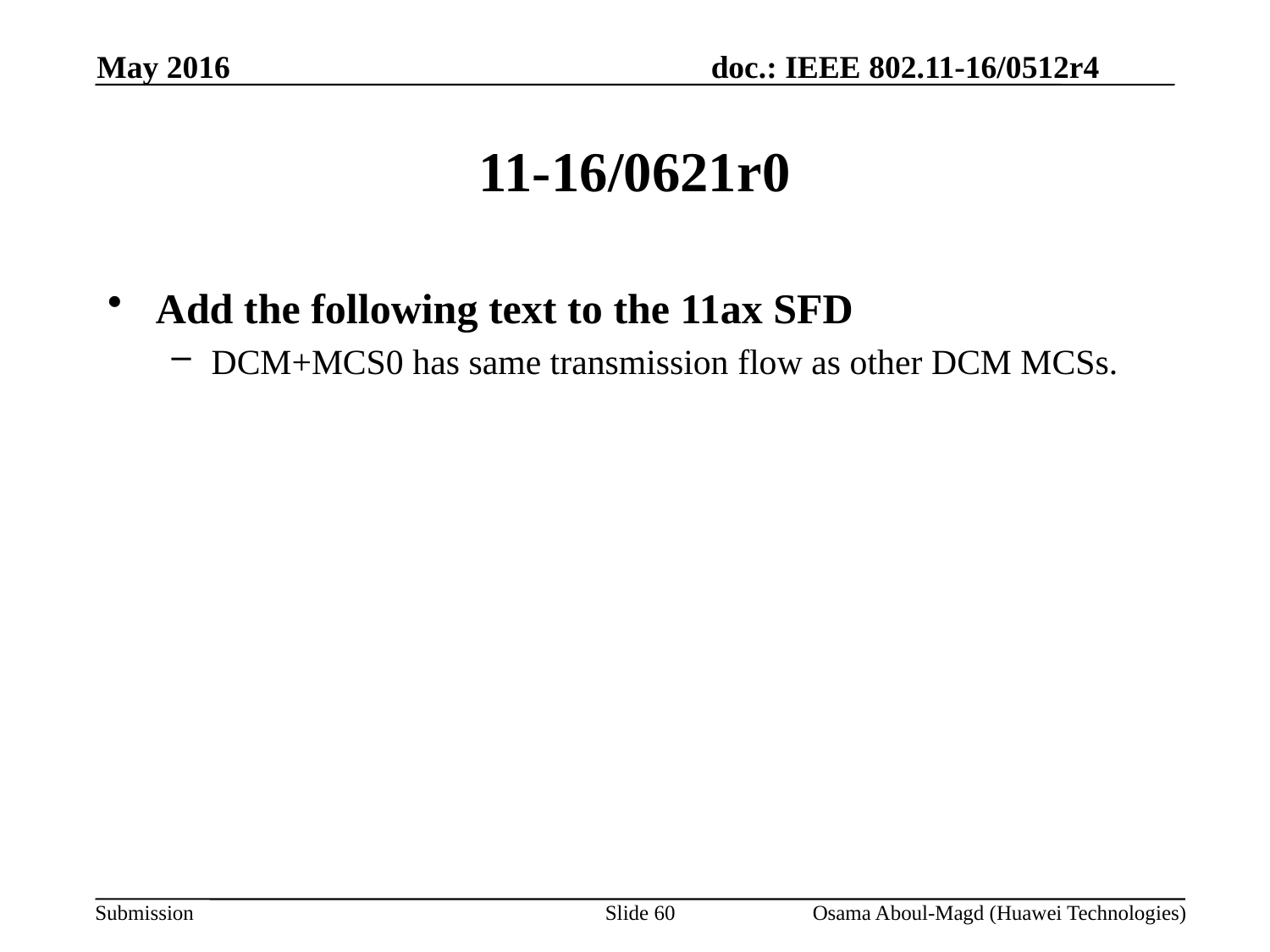

May 2016
# 11-16/0621r0
Add the following text to the 11ax SFD
DCM+MCS0 has same transmission flow as other DCM MCSs.

Slide 60
Osama Aboul-Magd (Huawei Technologies)